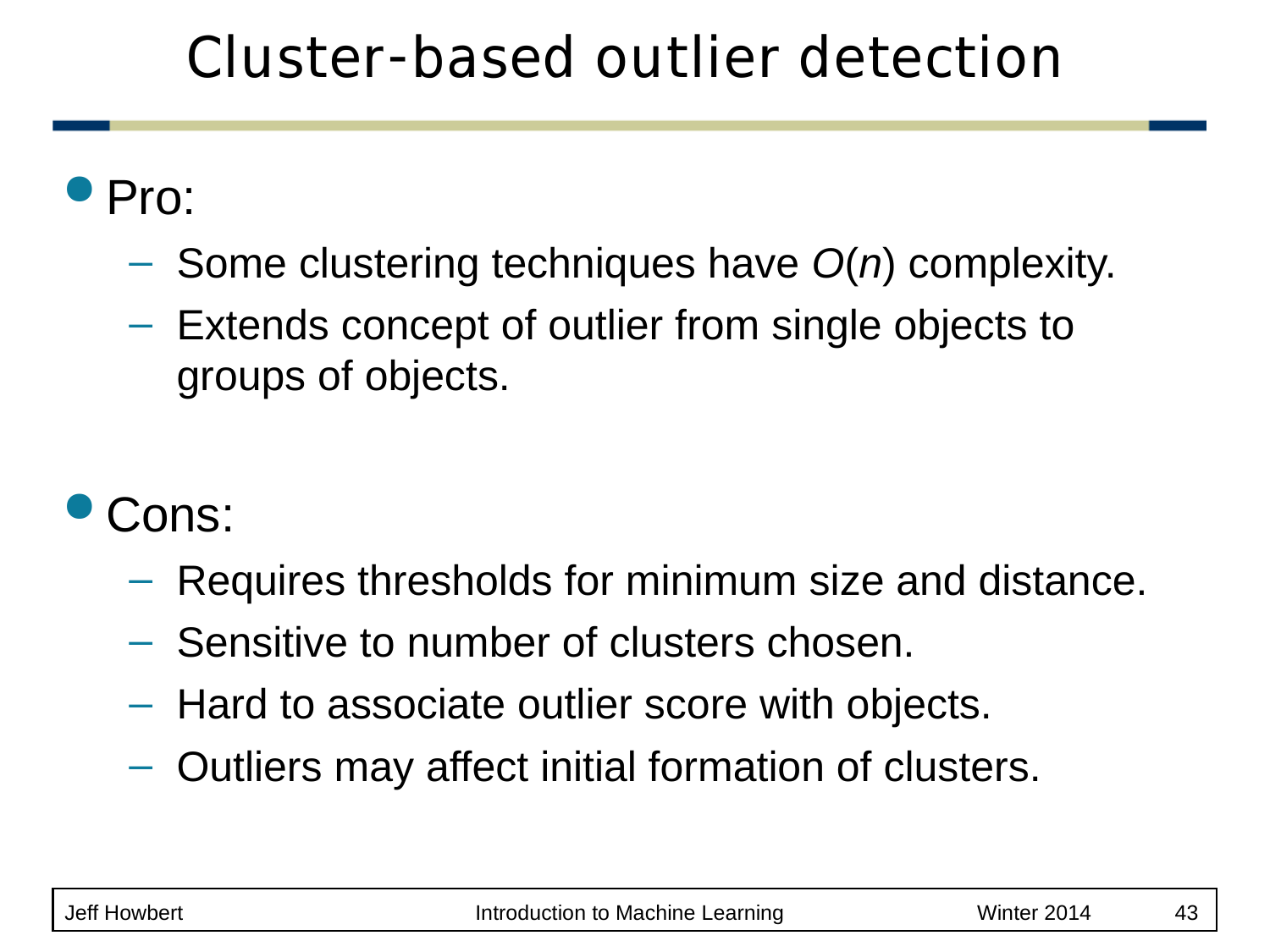

# Cluster-based outlier detection
Pro:
Some clustering techniques have O(n) complexity.
Extends concept of outlier from single objects to groups of objects.

Cons:
Requires thresholds for minimum size and distance.
Sensitive to number of clusters chosen.
Hard to associate outlier score with objects.
Outliers may affect initial formation of clusters.